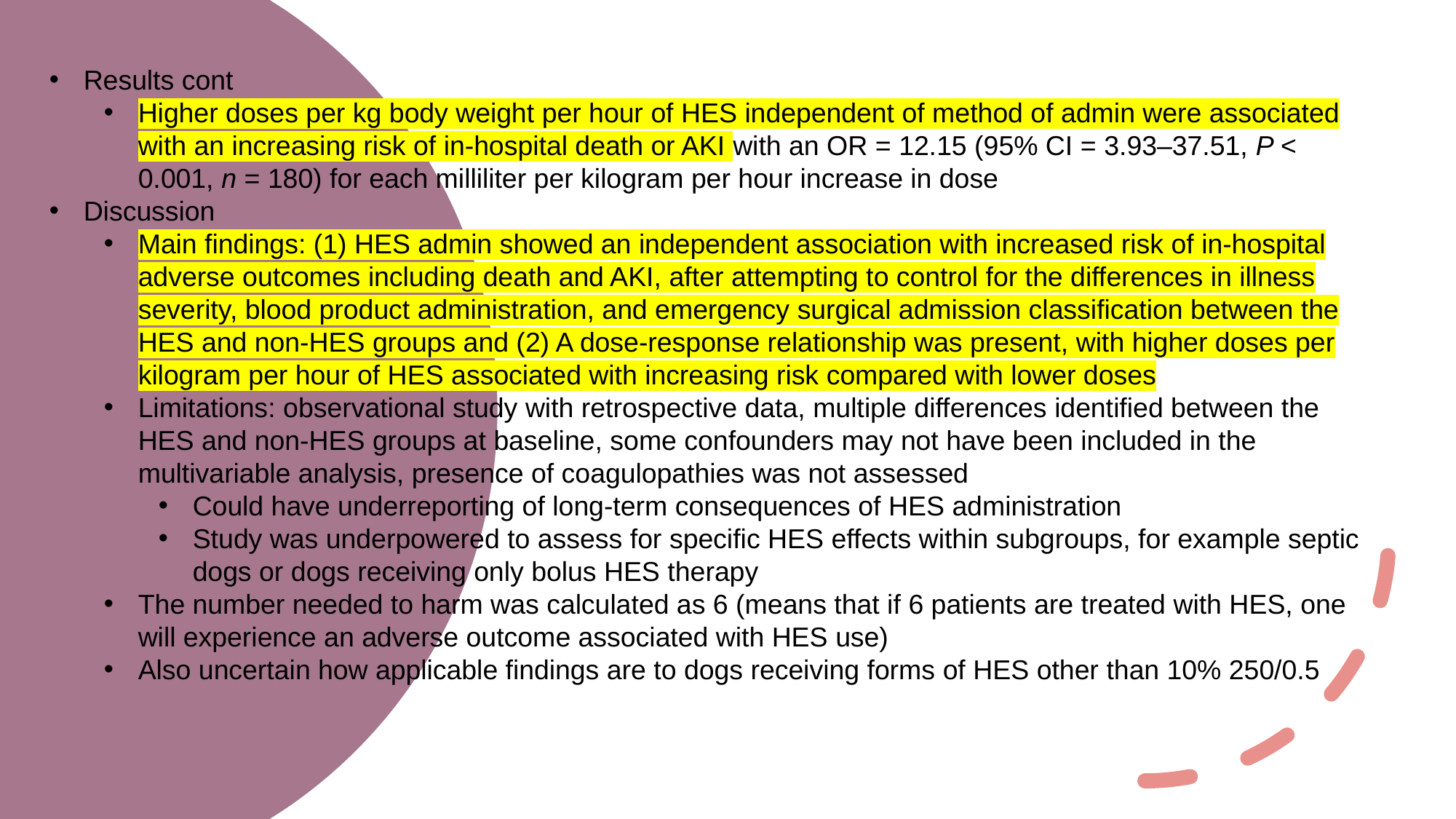

Results cont
Higher doses per kg body weight per hour of HES independent of method of admin were associated with an increasing risk of in-hospital death or AKI with an OR = 12.15 (95% CI = 3.93–37.51, P < 0.001, n = 180) for each milliliter per kilogram per hour increase in dose
Discussion
Main findings: (1) HES admin showed an independent association with increased risk of in-hospital adverse outcomes including death and AKI, after attempting to control for the differences in illness severity, blood product administration, and emergency surgical admission classification between the HES and non-HES groups and (2) A dose-response relationship was present, with higher doses per kilogram per hour of HES associated with increasing risk compared with lower doses
Limitations: observational study with retrospective data, multiple differences identified between the HES and non-HES groups at baseline, some confounders may not have been included in the multivariable analysis, presence of coagulopathies was not assessed
Could have underreporting of long-term consequences of HES administration
Study was underpowered to assess for specific HES effects within subgroups, for example septic dogs or dogs receiving only bolus HES therapy
The number needed to harm was calculated as 6 (means that if 6 patients are treated with HES, one will experience an adverse outcome associated with HES use)
Also uncertain how applicable findings are to dogs receiving forms of HES other than 10% 250/0.5